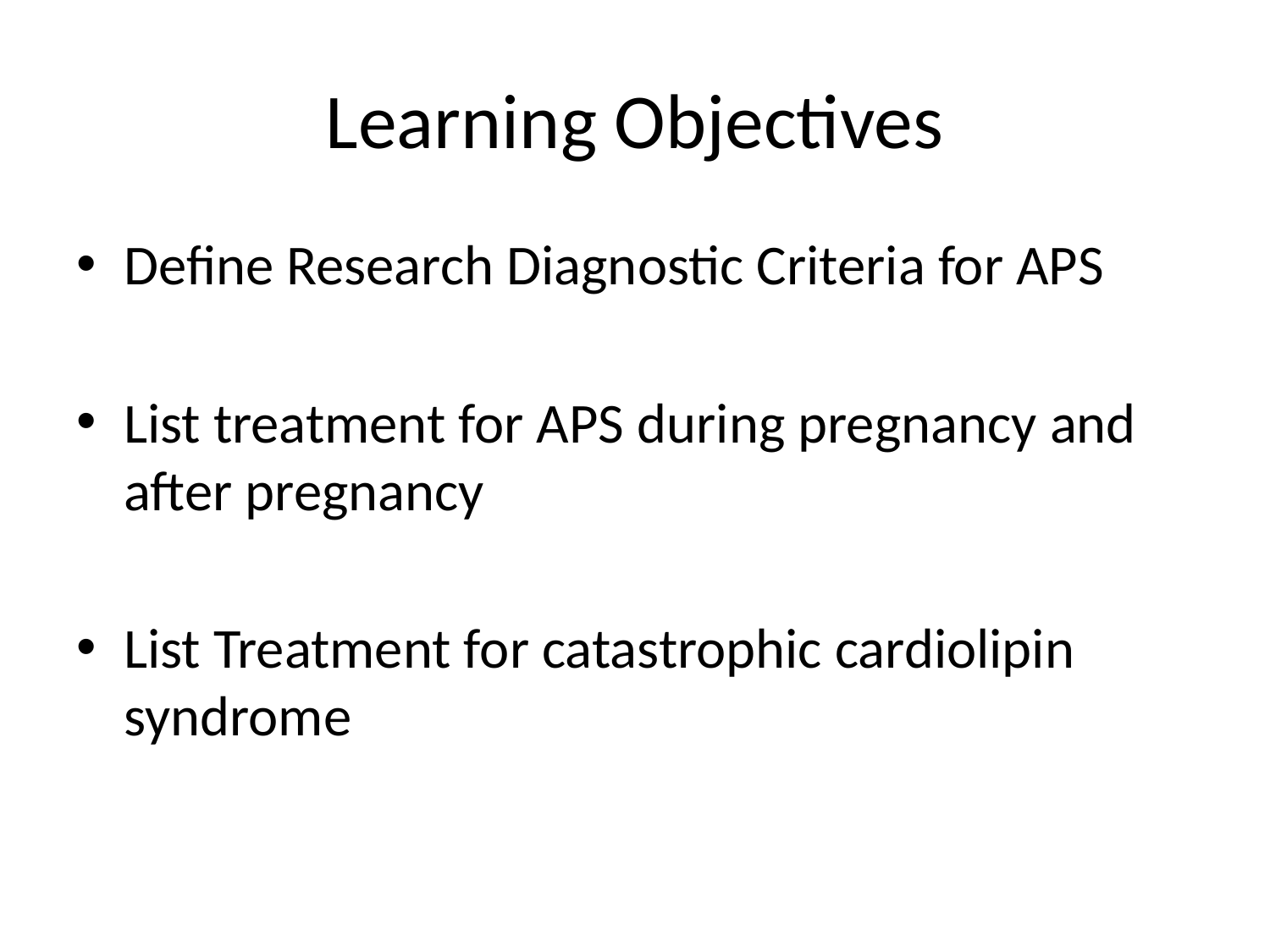

# Learning Objectives
Define Research Diagnostic Criteria for APS

List treatment for APS during pregnancy and after pregnancy

List Treatment for catastrophic cardiolipin syndrome